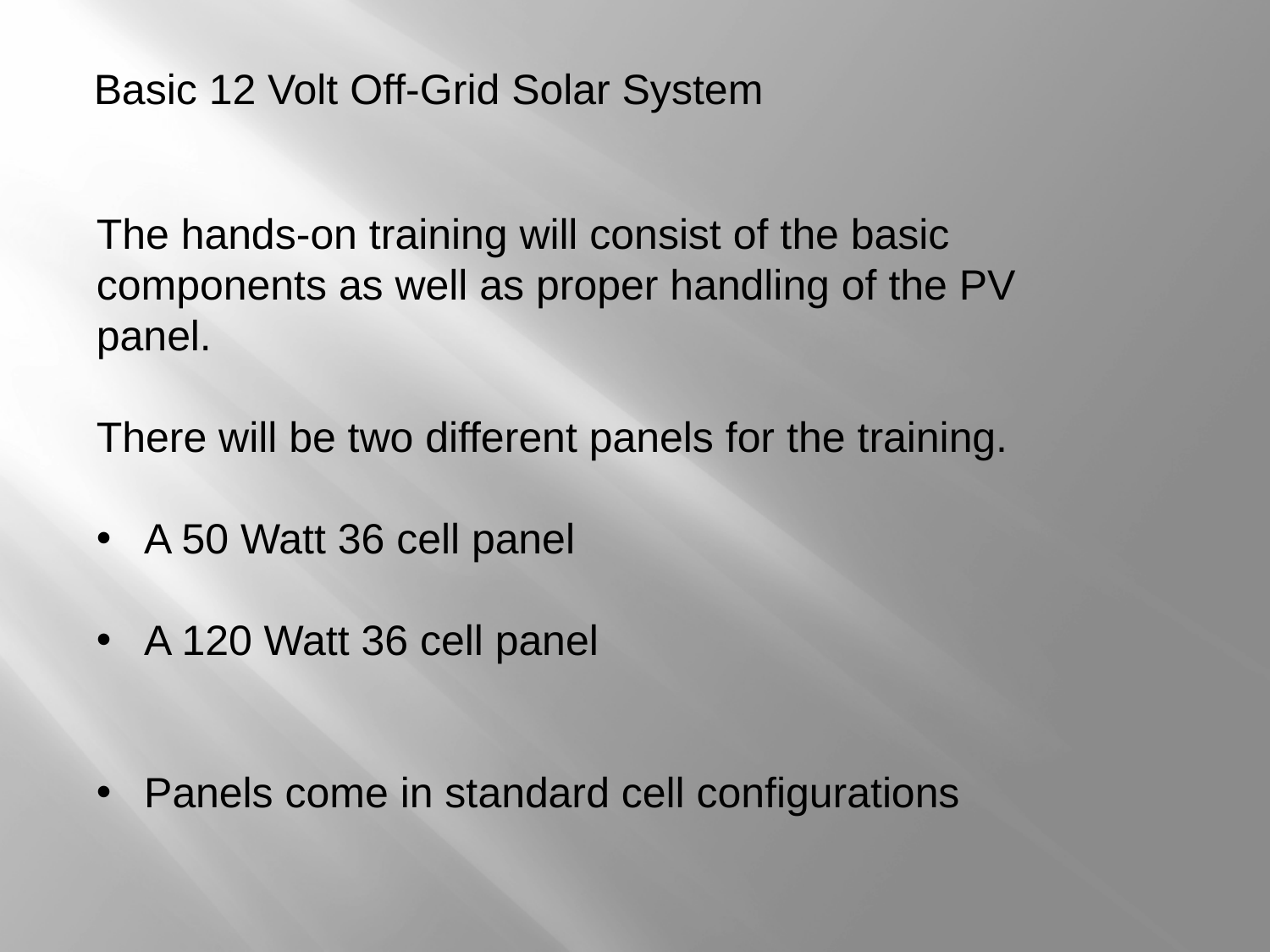

#
Basic 12 Volt Off-Grid Solar System

The hands-on training will consist of the basic components as well as proper handling of the PV panel.

There will be two different panels for the training.

A 50 Watt 36 cell panel

A 120 Watt 36 cell panel

Panels come in standard cell configurations